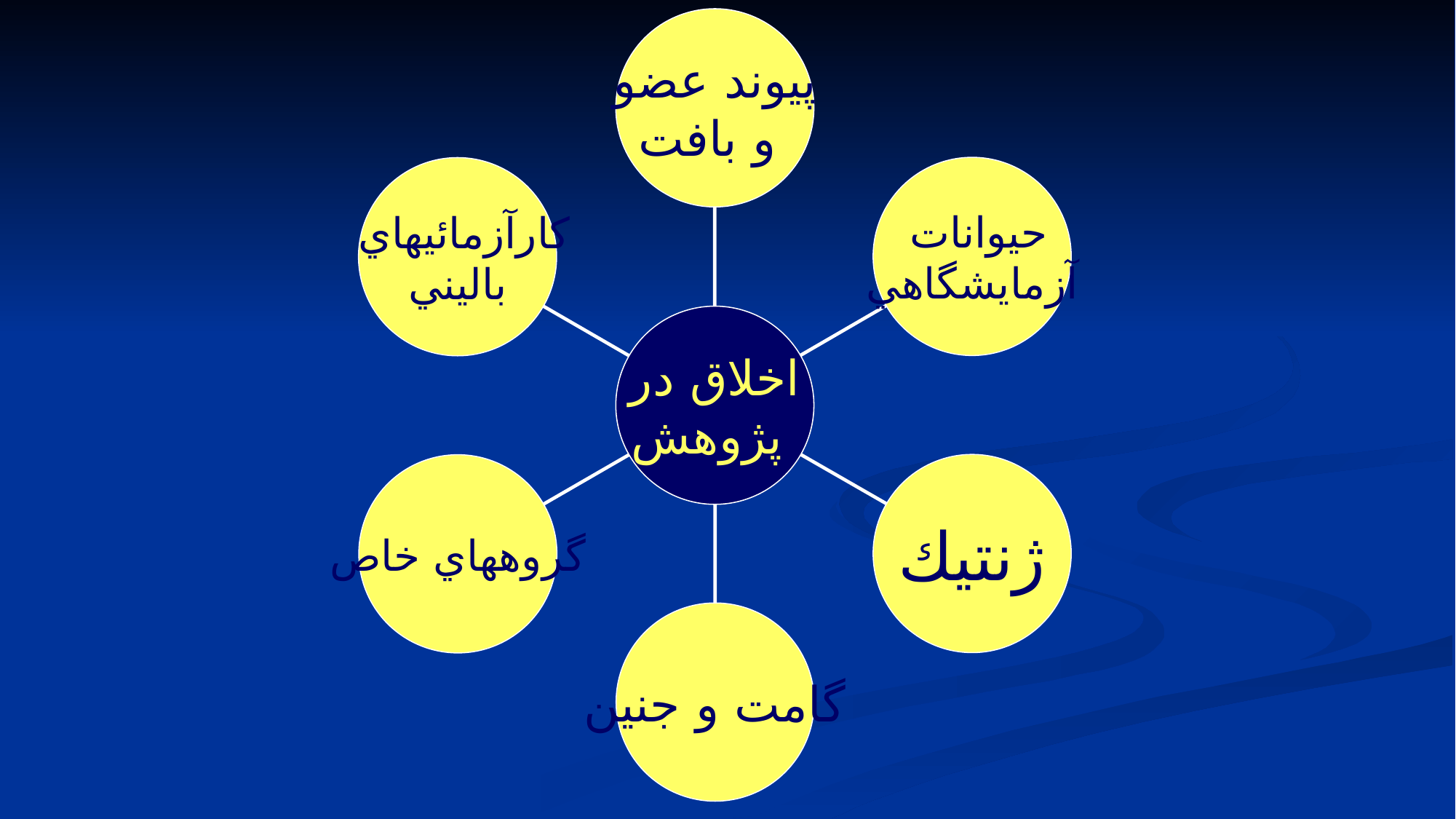

پيوند عضو
 و بافت
حيوانات
آزمايشگاهي
كارآزمائيهاي
باليني

اخلاق در
 پژوهش

ژنتيك
گروههاي خاص

گامت و جنين